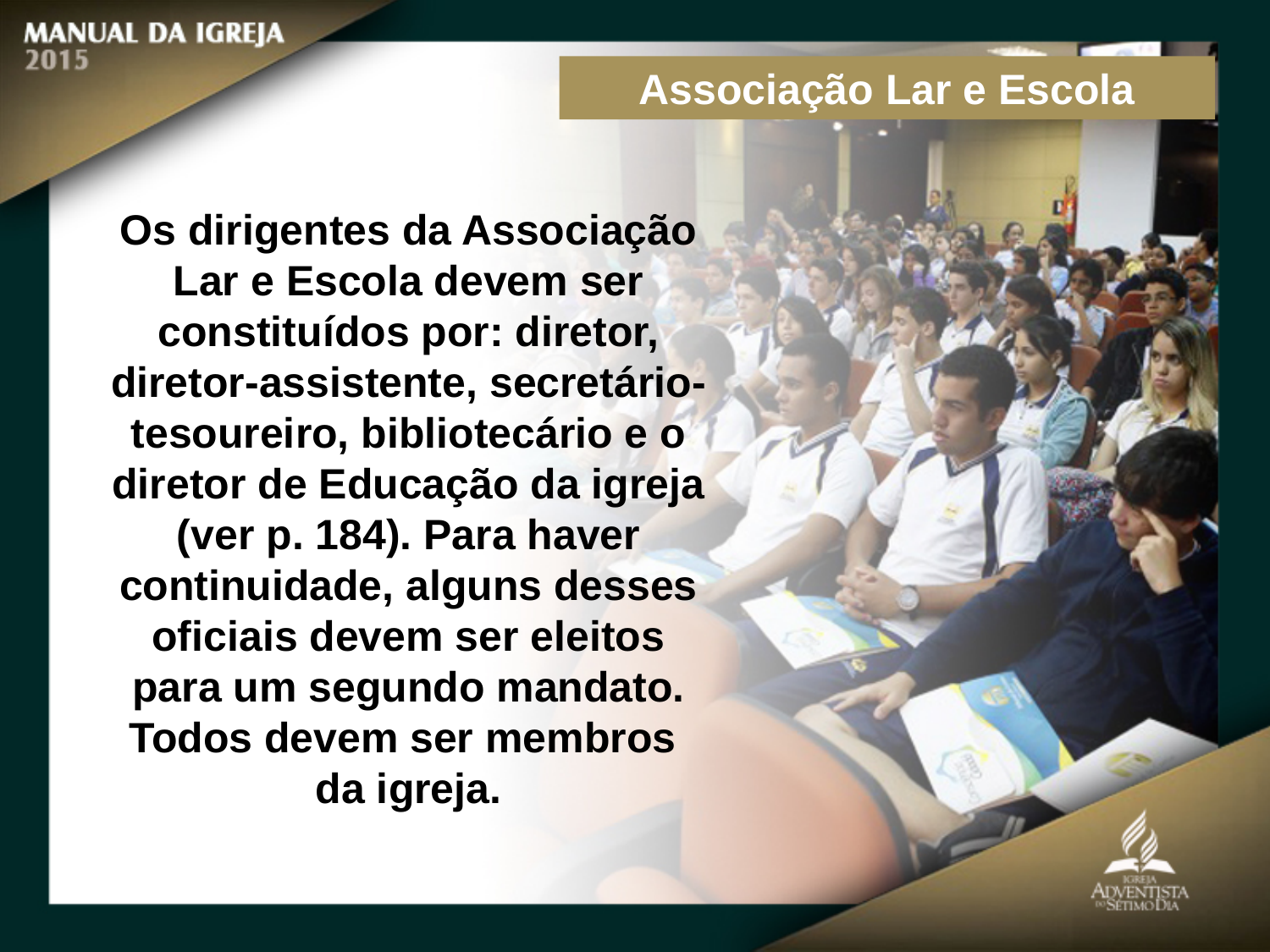

Associação Lar e Escola
Os dirigentes da Associação Lar e Escola devem ser constituídos por: diretor,
diretor-assistente, secretário-tesoureiro, bibliotecário e o diretor de Educação da igreja (ver p. 184). Para haver continuidade, alguns desses oficiais devem ser eleitos
para um segundo mandato. Todos devem ser membros
da igreja.